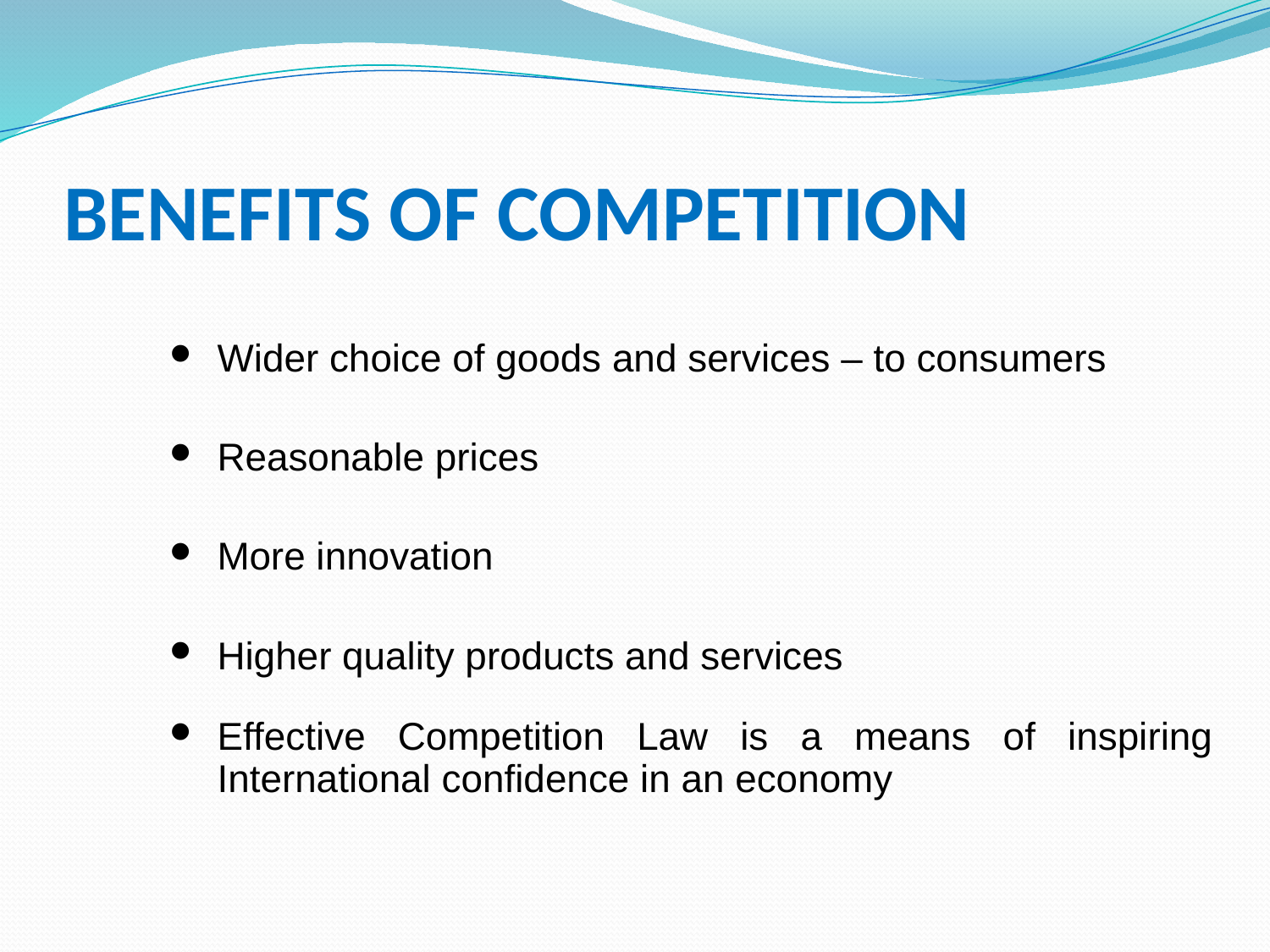

# BENEFITS OF COMPETITION

Wider choice of goods and services – to consumers

Reasonable prices

More innovation

Higher quality products and services

Effective Competition Law is a means of inspiring International confidence in an economy